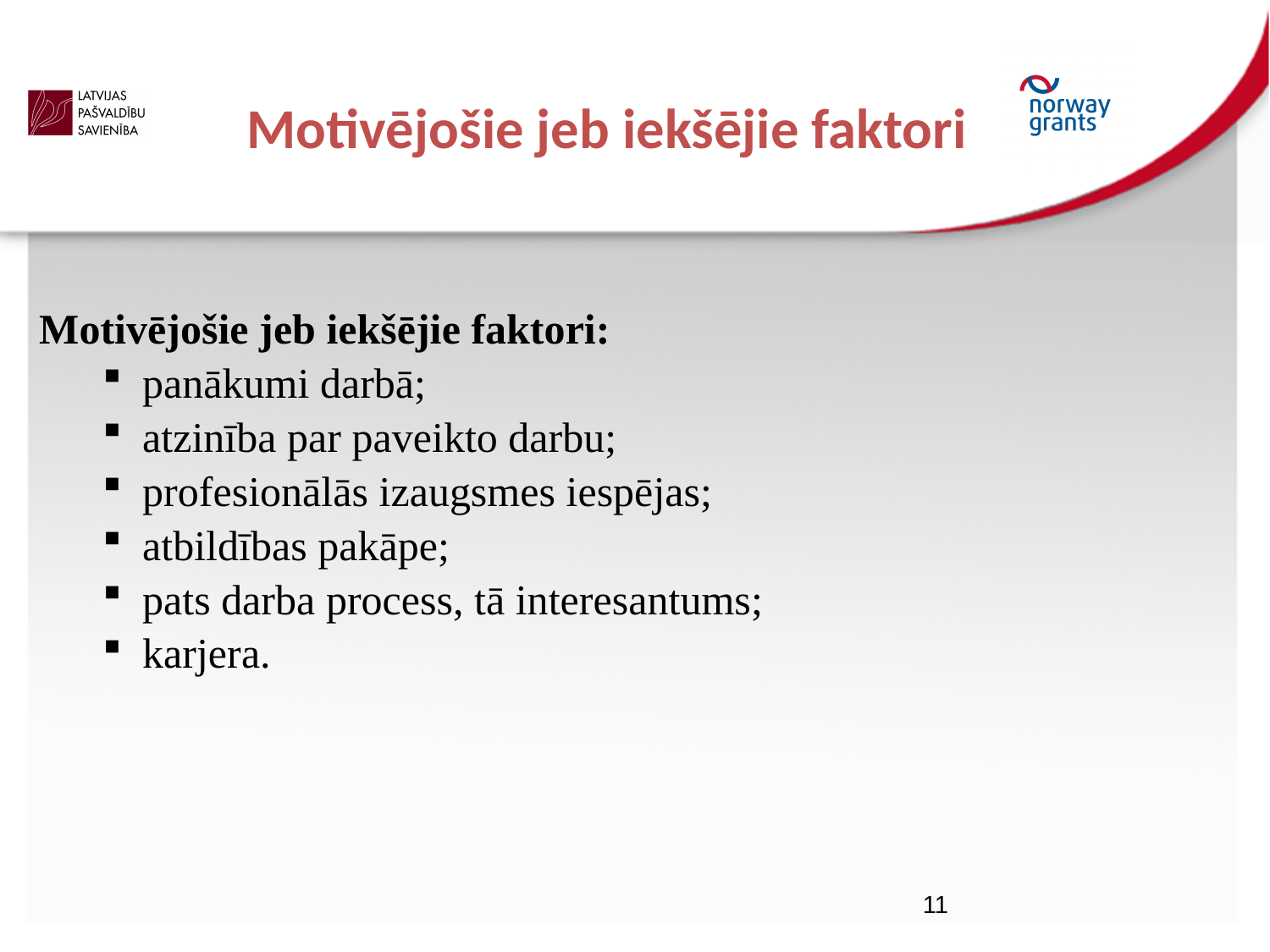

# Motivējošie jeb iekšējie faktori

Motivējošie jeb iekšējie faktori:
panākumi darbā;
atzinība par paveikto darbu;
profesionālās izaugsmes iespējas;
atbildības pakāpe;
pats darba process, tā interesantums;
karjera.
11